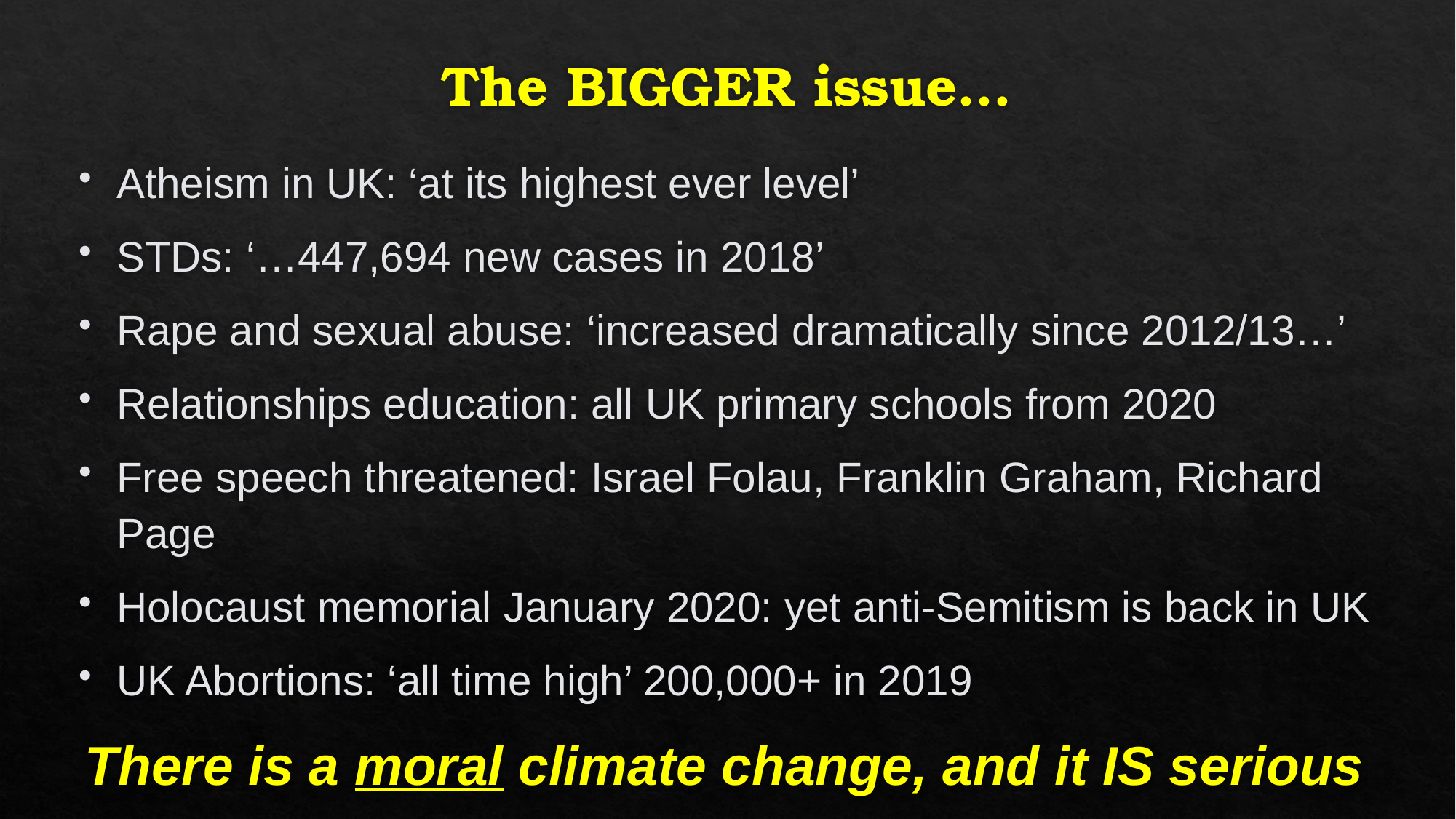

# The BIGGER issue…
Atheism in UK: ‘at its highest ever level’
STDs: ‘…447,694 new cases in 2018’
Rape and sexual abuse: ‘increased dramatically since 2012/13…’
Relationships education: all UK primary schools from 2020
Free speech threatened: Israel Folau, Franklin Graham, Richard Page
Holocaust memorial January 2020: yet anti-Semitism is back in UK
UK Abortions: ‘all time high’ 200,000+ in 2019
There is a moral climate change, and it IS serious